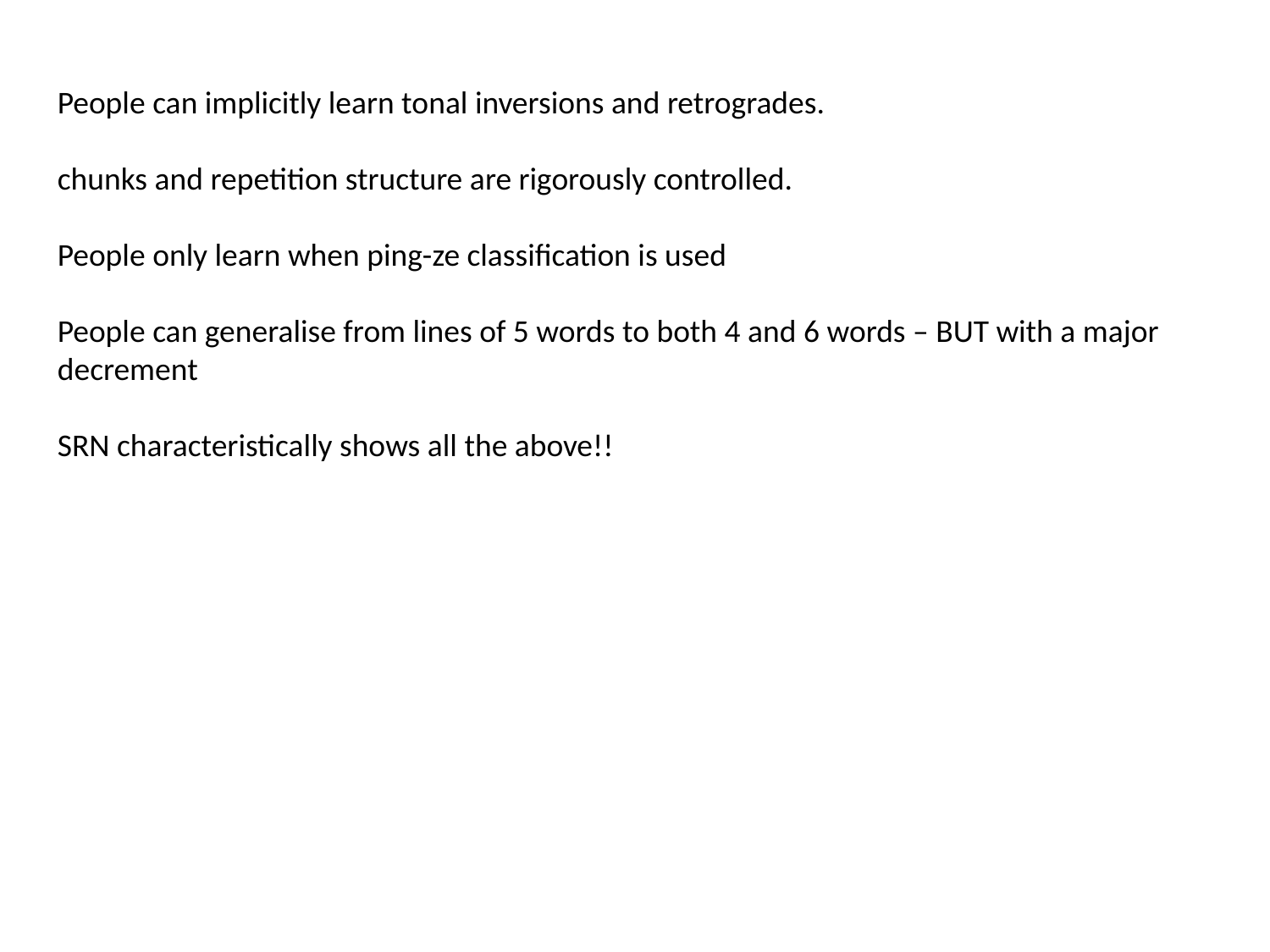

People can implicitly learn tonal inversions and retrogrades.

chunks and repetition structure are rigorously controlled.

People only learn when ping-ze classification is used

People can generalise from lines of 5 words to both 4 and 6 words – BUT with a major decrement

SRN characteristically shows all the above!!